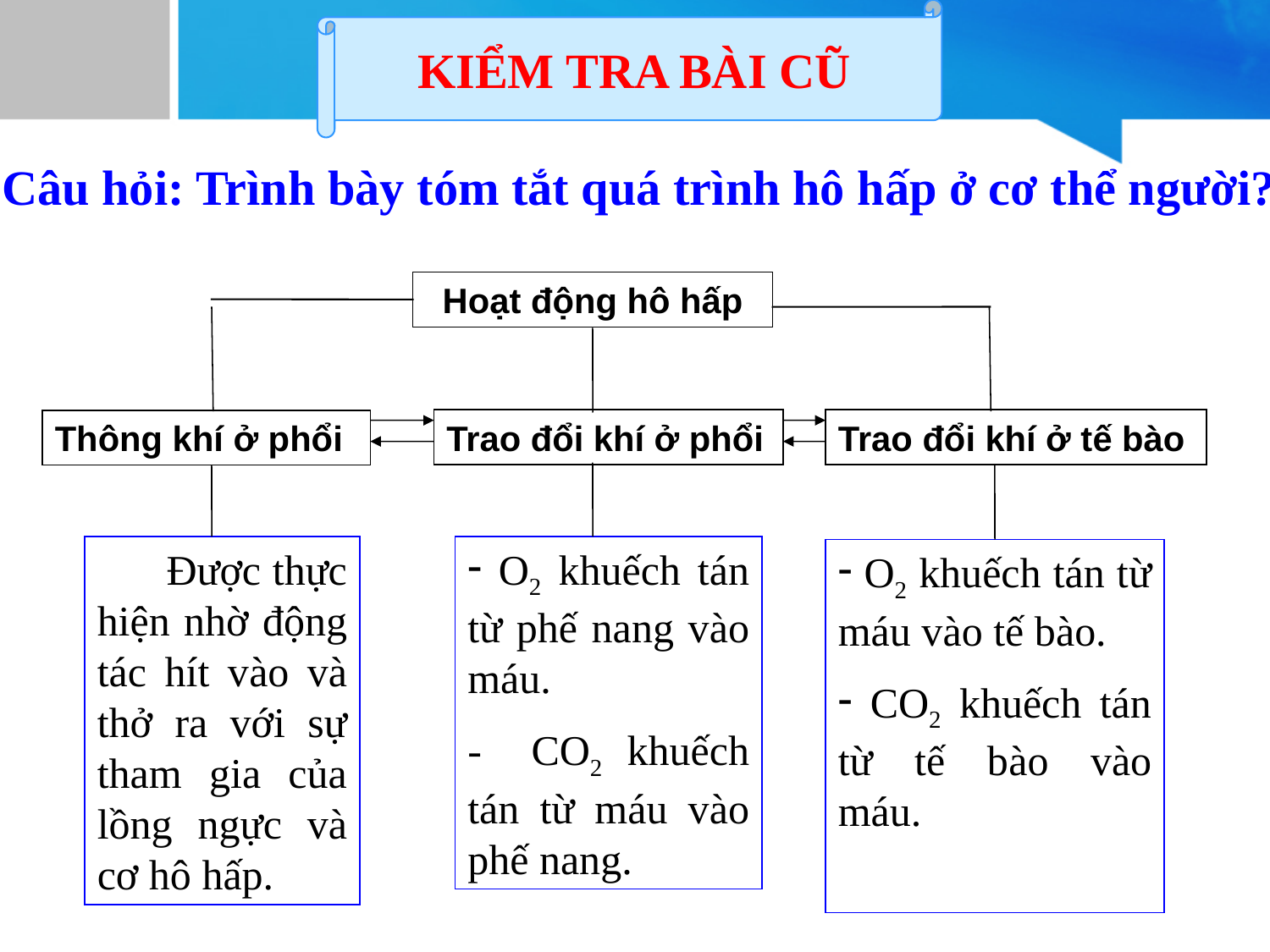

KIỂM TRA BÀI CŨ
Câu hỏi: Trình bày tóm tắt quá trình hô hấp ở cơ thể người?
Hoạt động hô hấp

Trao đổi khí ở phổi
Trao đổi khí ở tế bào
Thông khí ở phổi

      Được thực hiện nhờ động tác hít vào và thở ra với sự tham gia của lồng ngực và cơ hô hấp.
 O2 khuếch tán từ phế nang vào máu.
-  CO2 khuếch tán từ máu vào phế nang.
 O2 khuếch tán từ máu vào tế bào.
 CO2 khuếch tán từ tế bào vào máu.